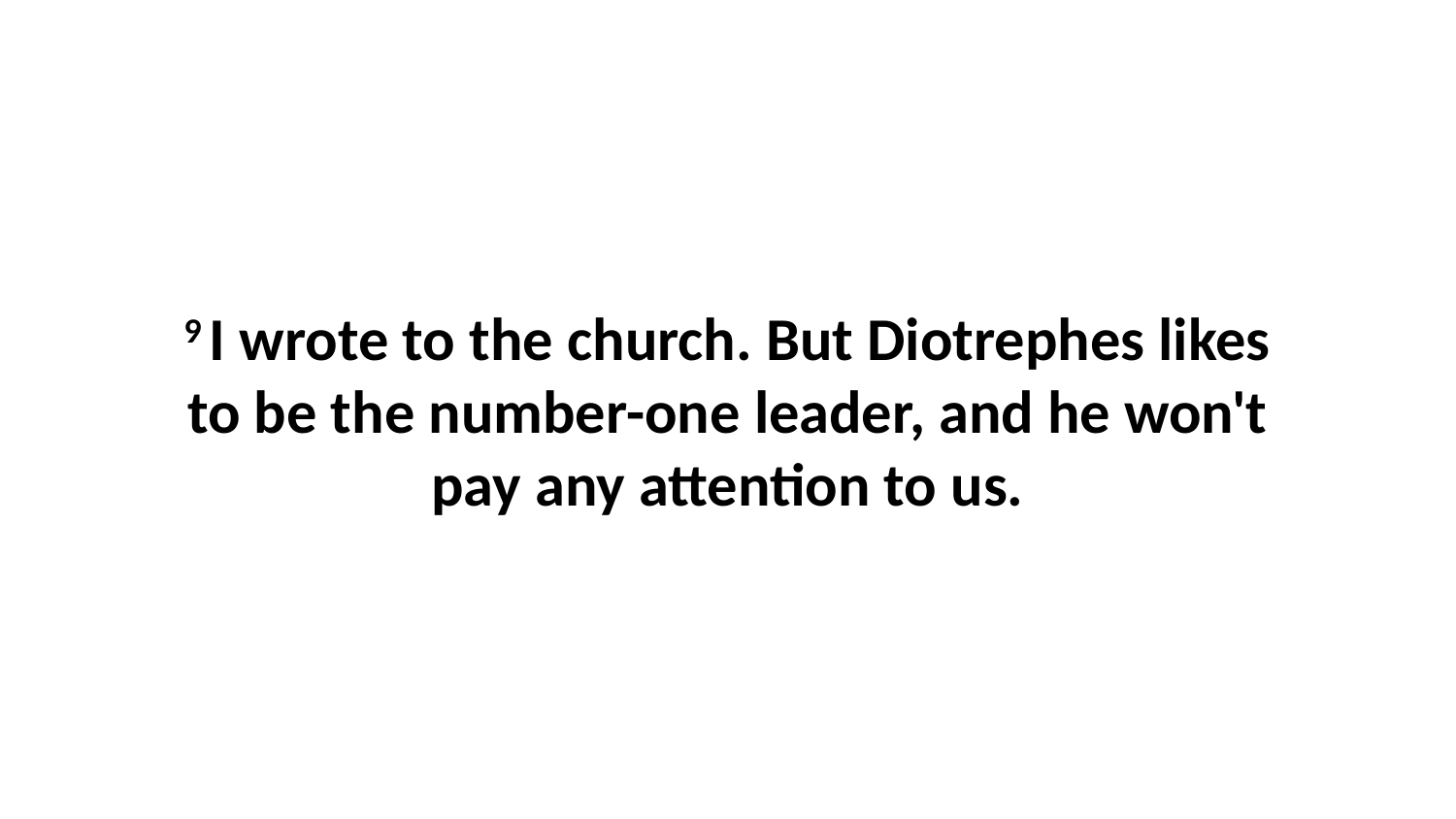

9 I wrote to the church. But Diotrephes likes to be the number-one leader, and he won't pay any attention to us.